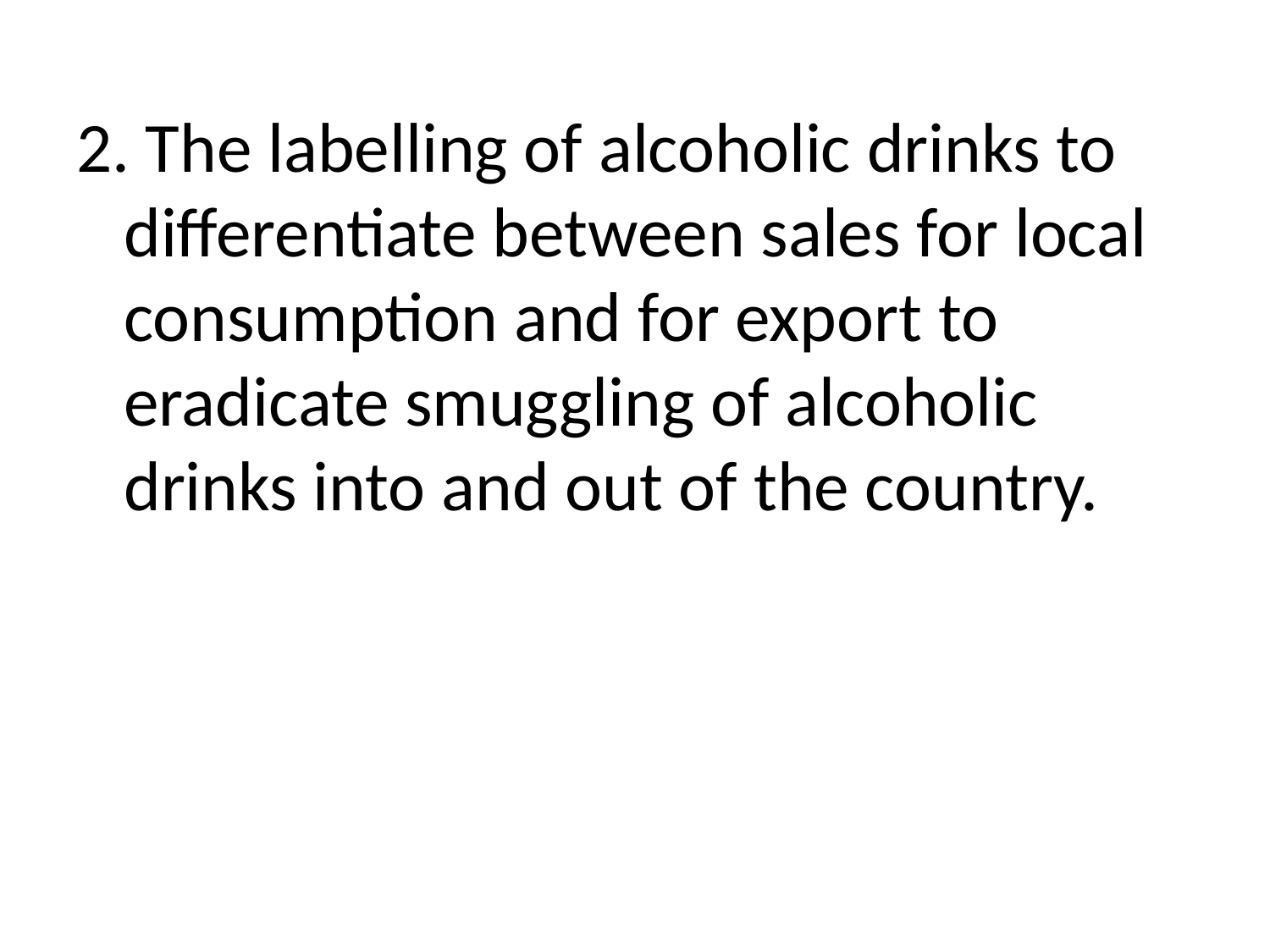

2. The labelling of alcoholic drinks to differentiate between sales for local consumption and for export to eradicate smuggling of alcoholic drinks into and out of the country.